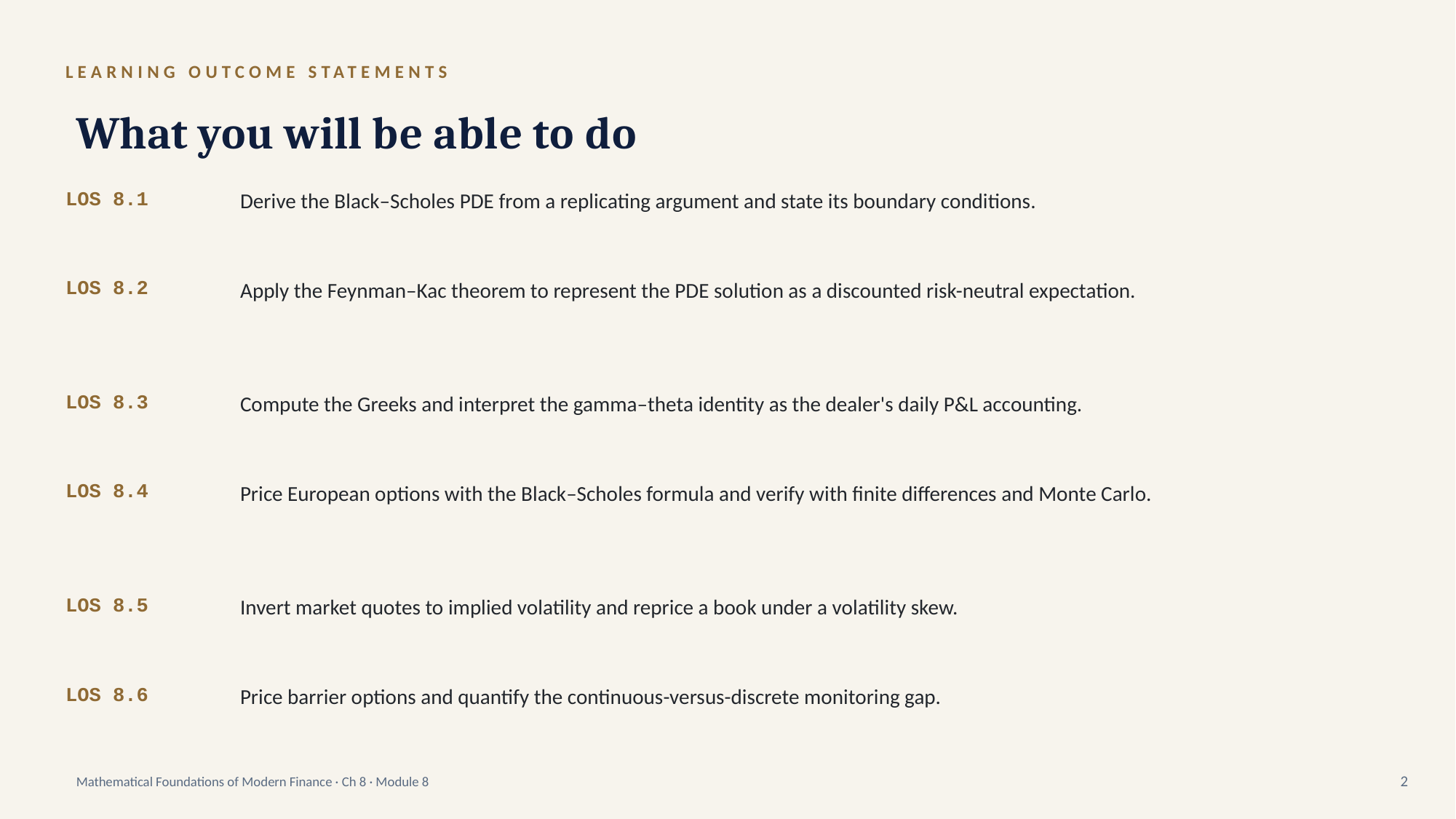

LEARNING OUTCOME STATEMENTS
What you will be able to do
LOS 8.1
Derive the Black–Scholes PDE from a replicating argument and state its boundary conditions.
LOS 8.2
Apply the Feynman–Kac theorem to represent the PDE solution as a discounted risk-neutral expectation.
LOS 8.3
Compute the Greeks and interpret the gamma–theta identity as the dealer's daily P&L accounting.
LOS 8.4
Price European options with the Black–Scholes formula and verify with finite differences and Monte Carlo.
LOS 8.5
Invert market quotes to implied volatility and reprice a book under a volatility skew.
LOS 8.6
Price barrier options and quantify the continuous-versus-discrete monitoring gap.
Mathematical Foundations of Modern Finance · Ch 8 · Module 8
2